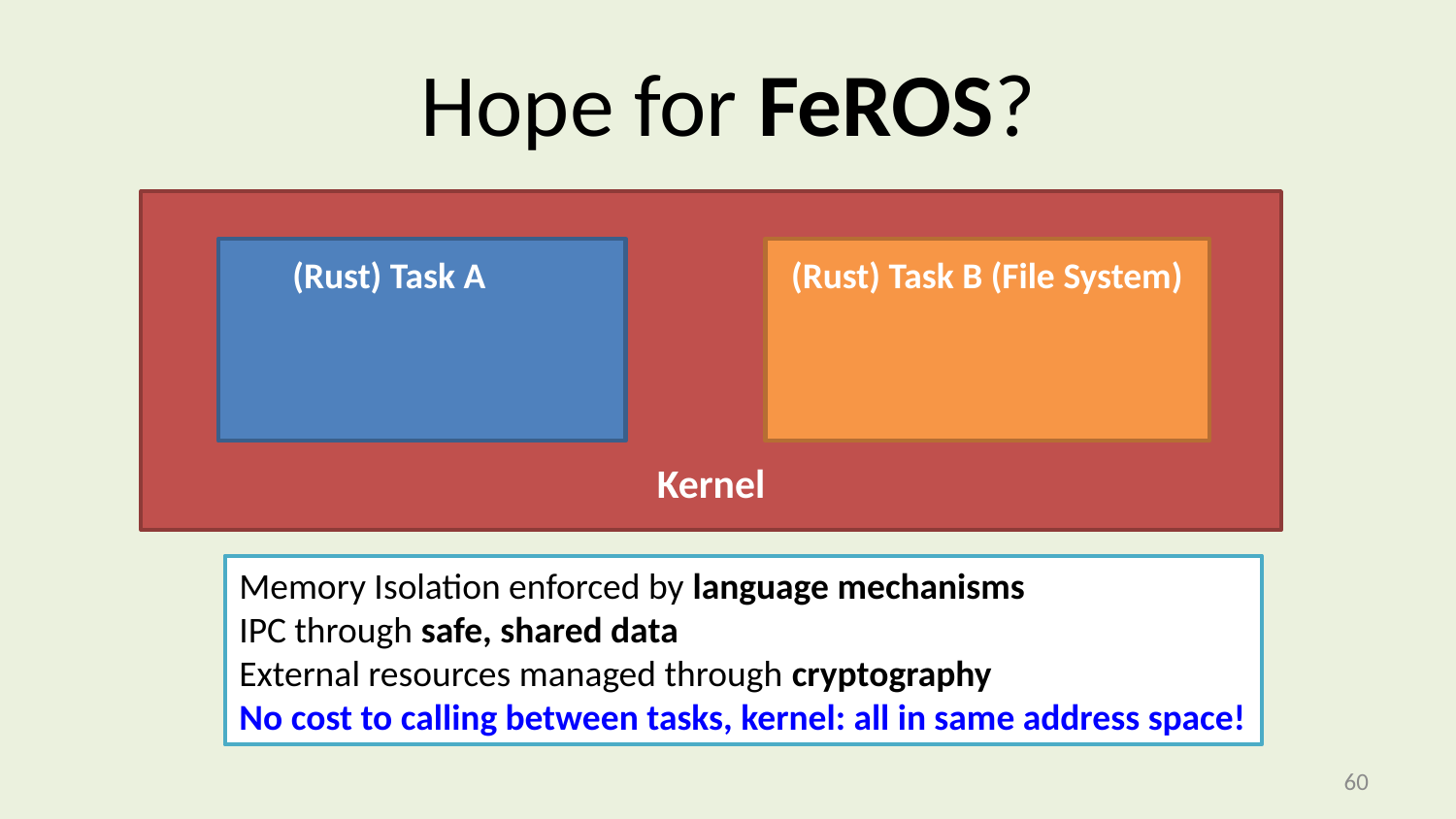

# Hope for FeROS?

Kernel
(Rust) Task B (File System)

(Rust) Task A

Memory Isolation enforced by language mechanisms
IPC through safe, shared data
External resources managed through cryptography
No cost to calling between tasks, kernel: all in same address space!
60